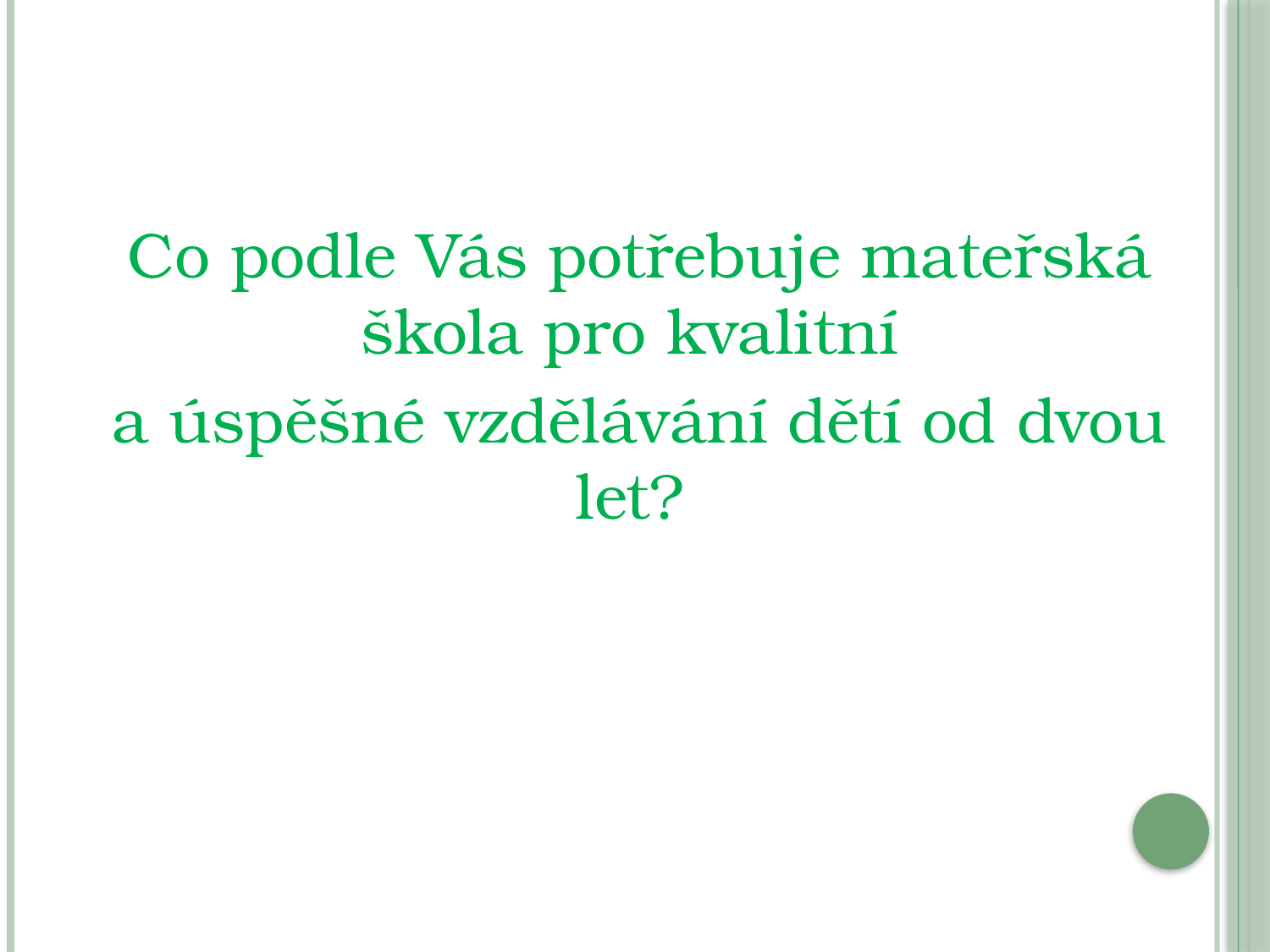

Co podle Vás potřebuje mateřská škola pro kvalitní
a úspěšné vzdělávání dětí od dvou let?